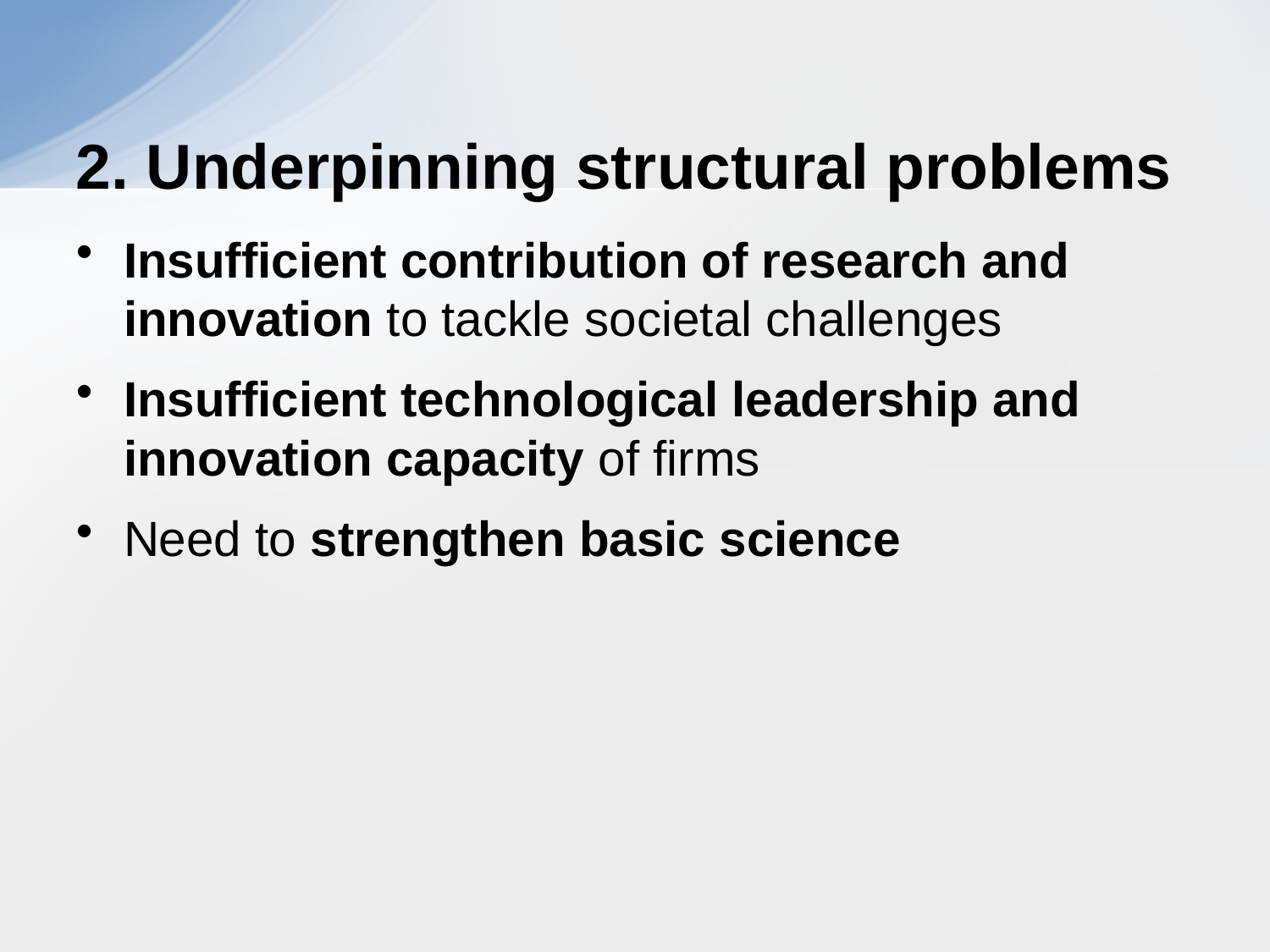

# 2. Underpinning structural problems
Insufficient contribution of research and innovation to tackle societal challenges
Insufficient technological leadership and innovation capacity of firms
Need to strengthen basic science